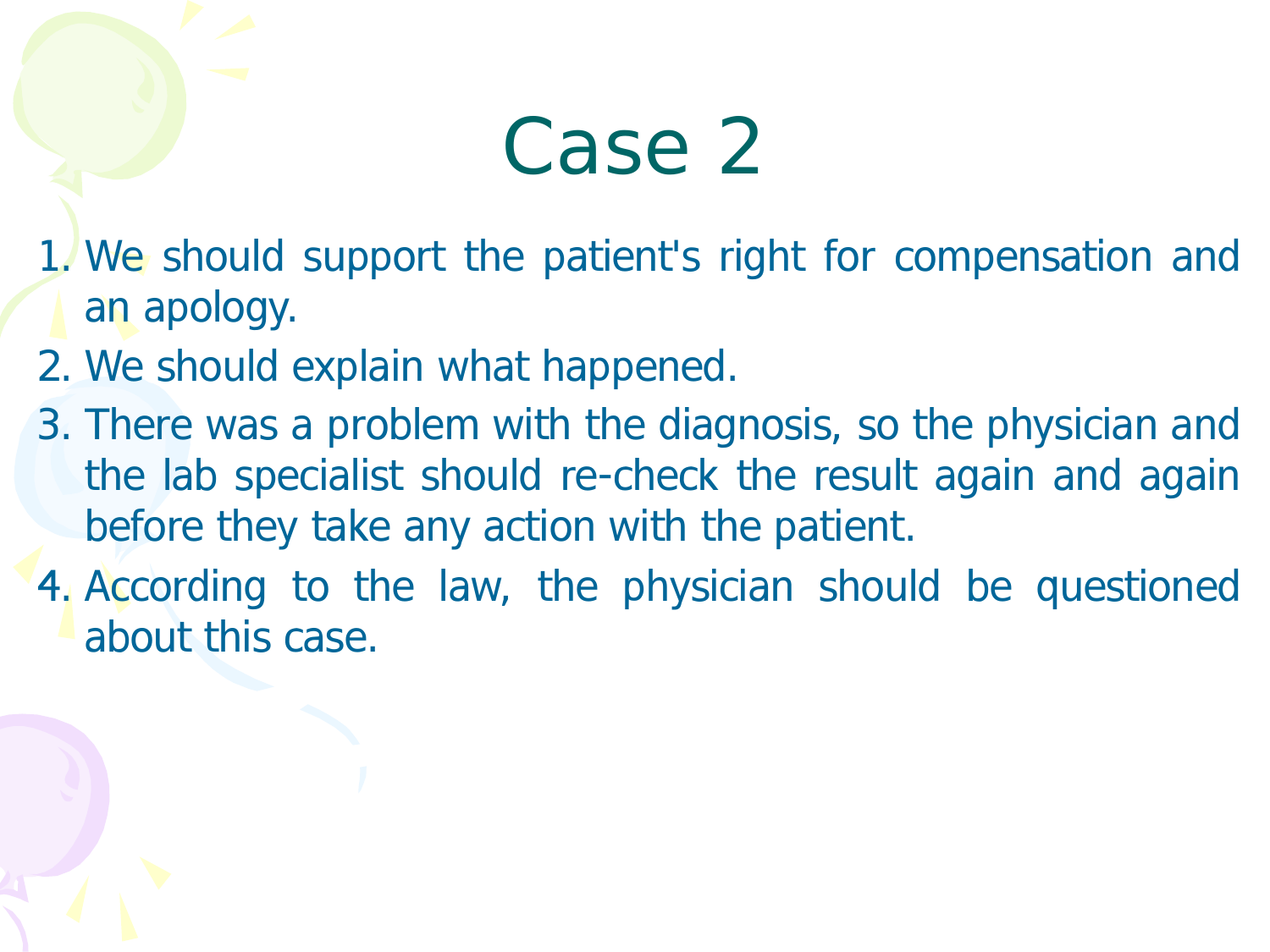

# Case 2
We should support the patient's right for compensation and an apology.
We should explain what happened.
There was a problem with the diagnosis, so the physician and the lab specialist should re-check the result again and again before they take any action with the patient.
According to the law, the physician should be questioned about this case.